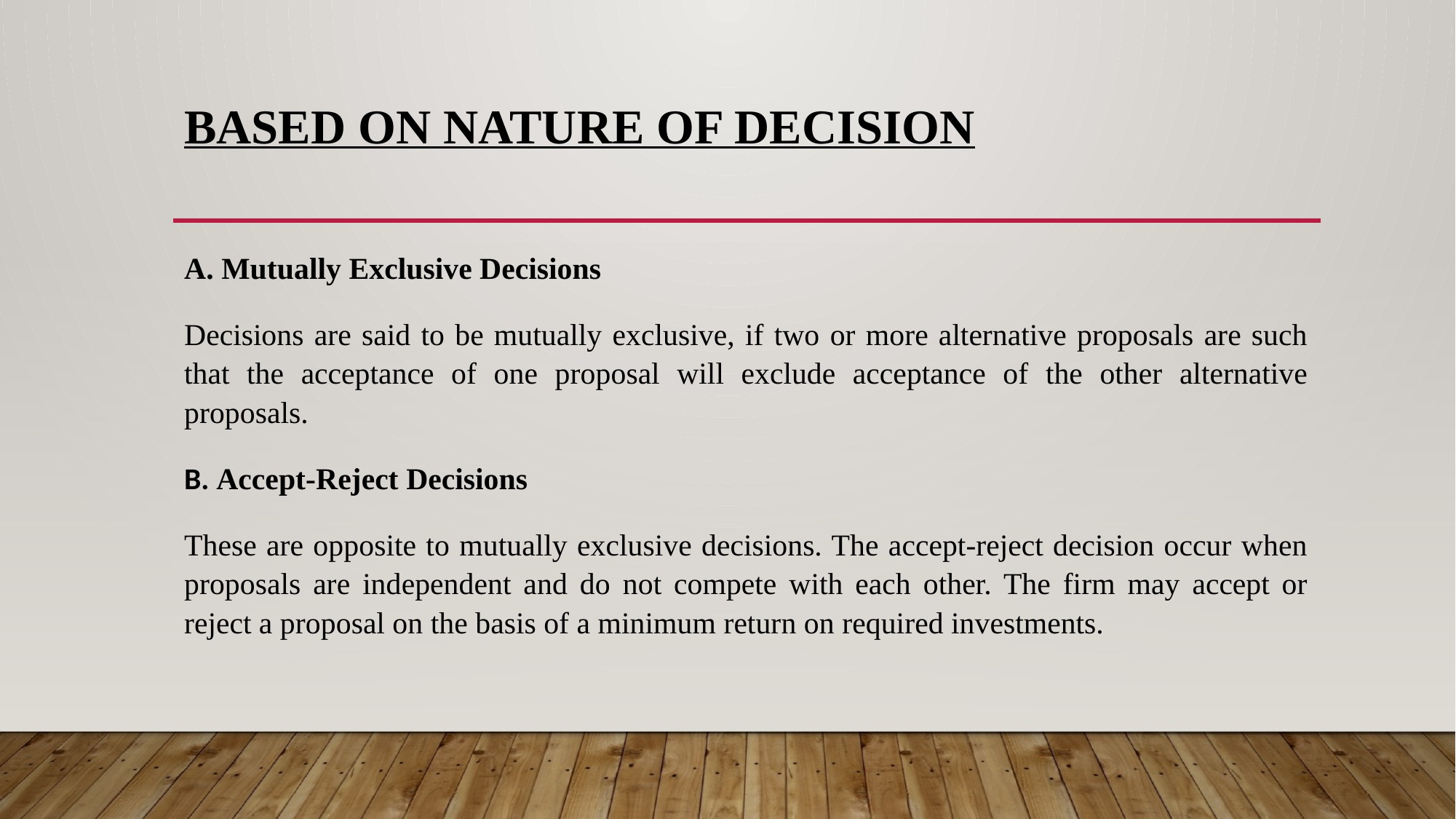

# Based on Nature of Decision
A. Mutually Exclusive Decisions
Decisions are said to be mutually exclusive, if two or more alternative proposals are such that the acceptance of one proposal will exclude acceptance of the other alternative proposals.
B. Accept-Reject Decisions
These are opposite to mutually exclusive decisions. The accept-reject decision occur when proposals are independent and do not compete with each other. The firm may accept or reject a proposal on the basis of a minimum return on required investments.